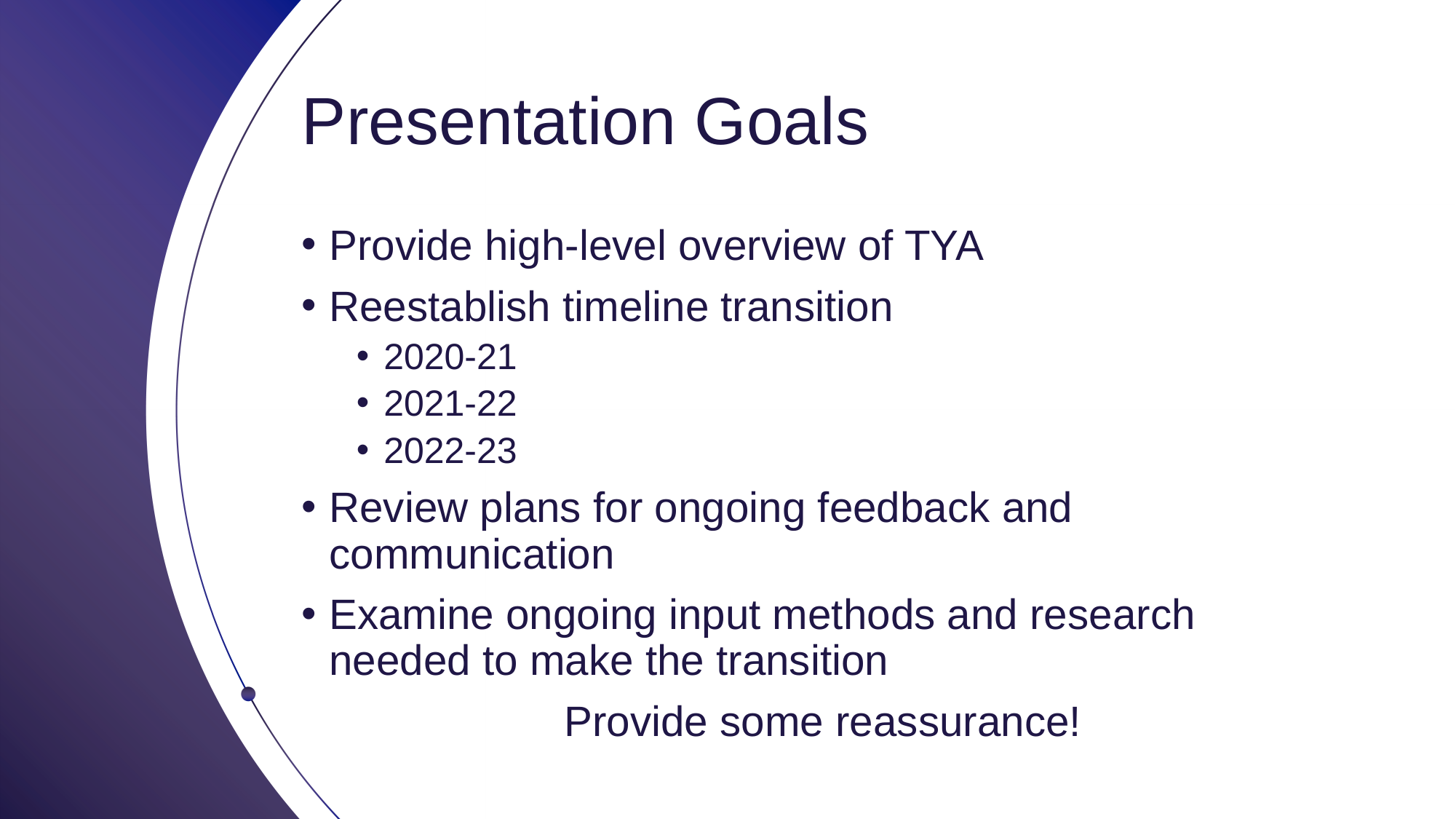

# Presentation Goals
Provide high-level overview of TYA
Reestablish timeline transition
2020-21
2021-22
2022-23
Review plans for ongoing feedback and communication
Examine ongoing input methods and research needed to make the transition
Provide some reassurance!